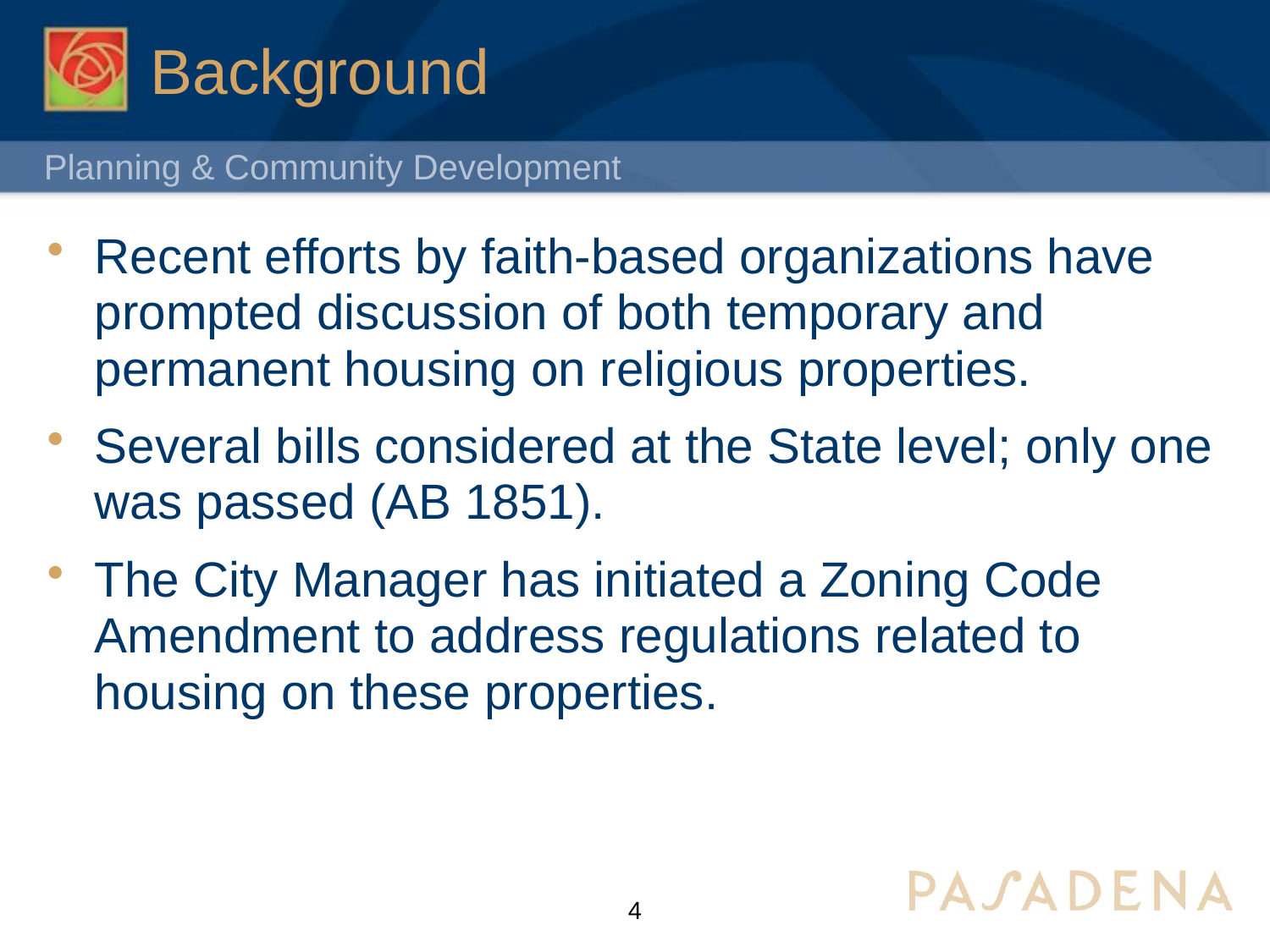

# Background
Recent efforts by faith-based organizations have prompted discussion of both temporary and permanent housing on religious properties.
Several bills considered at the State level; only one was passed (AB 1851).
The City Manager has initiated a Zoning Code Amendment to address regulations related to housing on these properties.
4